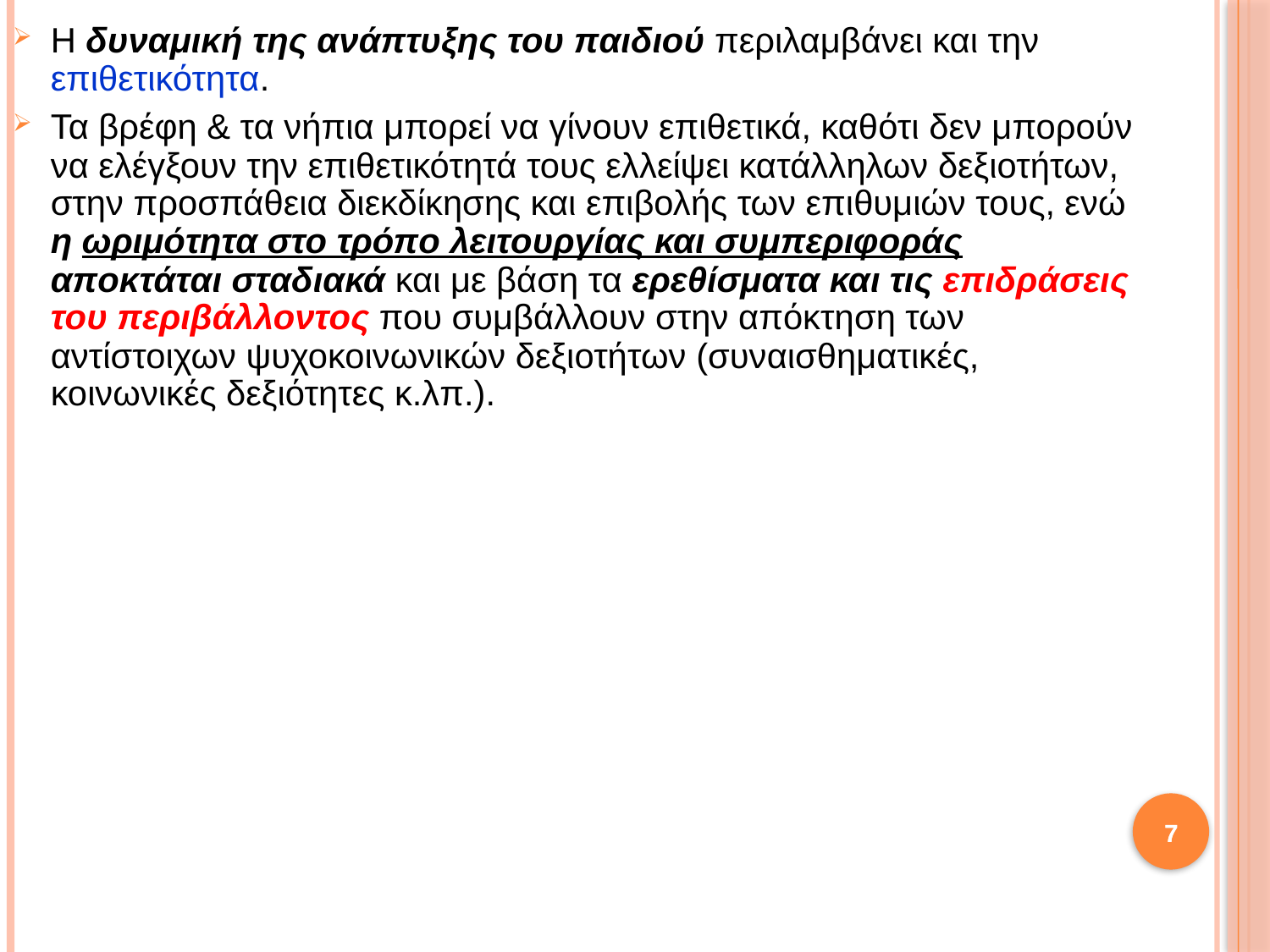

Η δυναμική της ανάπτυξης του παιδιού περιλαμβάνει και την επιθετικότητα.
Τα βρέφη & τα νήπια μπορεί να γίνουν επιθετικά, καθότι δεν μπορούν να ελέγξουν την επιθετικότητά τους ελλείψει κατάλληλων δεξιοτήτων, στην προσπάθεια διεκδίκησης και επιβολής των επιθυμιών τους, ενώ η ωριμότητα στο τρόπο λειτουργίας και συμπεριφοράς αποκτάται σταδιακά και με βάση τα ερεθίσματα και τις επιδράσεις του περιβάλλοντος που συμβάλλουν στην απόκτηση των αντίστοιχων ψυχοκοινωνικών δεξιοτήτων (συναισθηματικές, κοινωνικές δεξιότητες κ.λπ.).

7
7